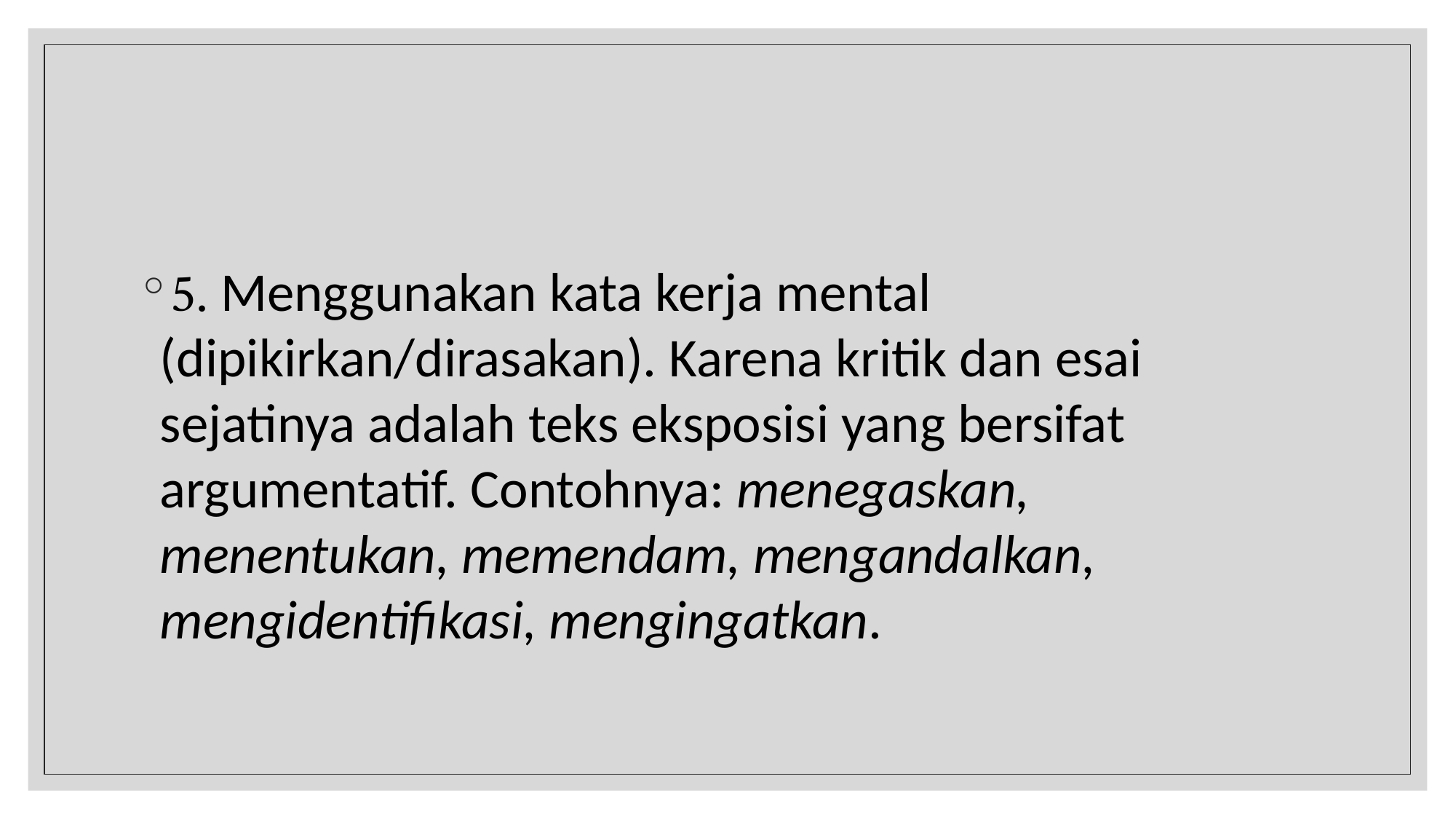

5. Menggunakan kata kerja mental (dipikirkan/dirasakan). Karena kritik dan esai sejatinya adalah teks eksposisi yang bersifat argumentatif. Contohnya: menegaskan, menentukan, memendam, mengandalkan, mengidentifikasi, mengingatkan.